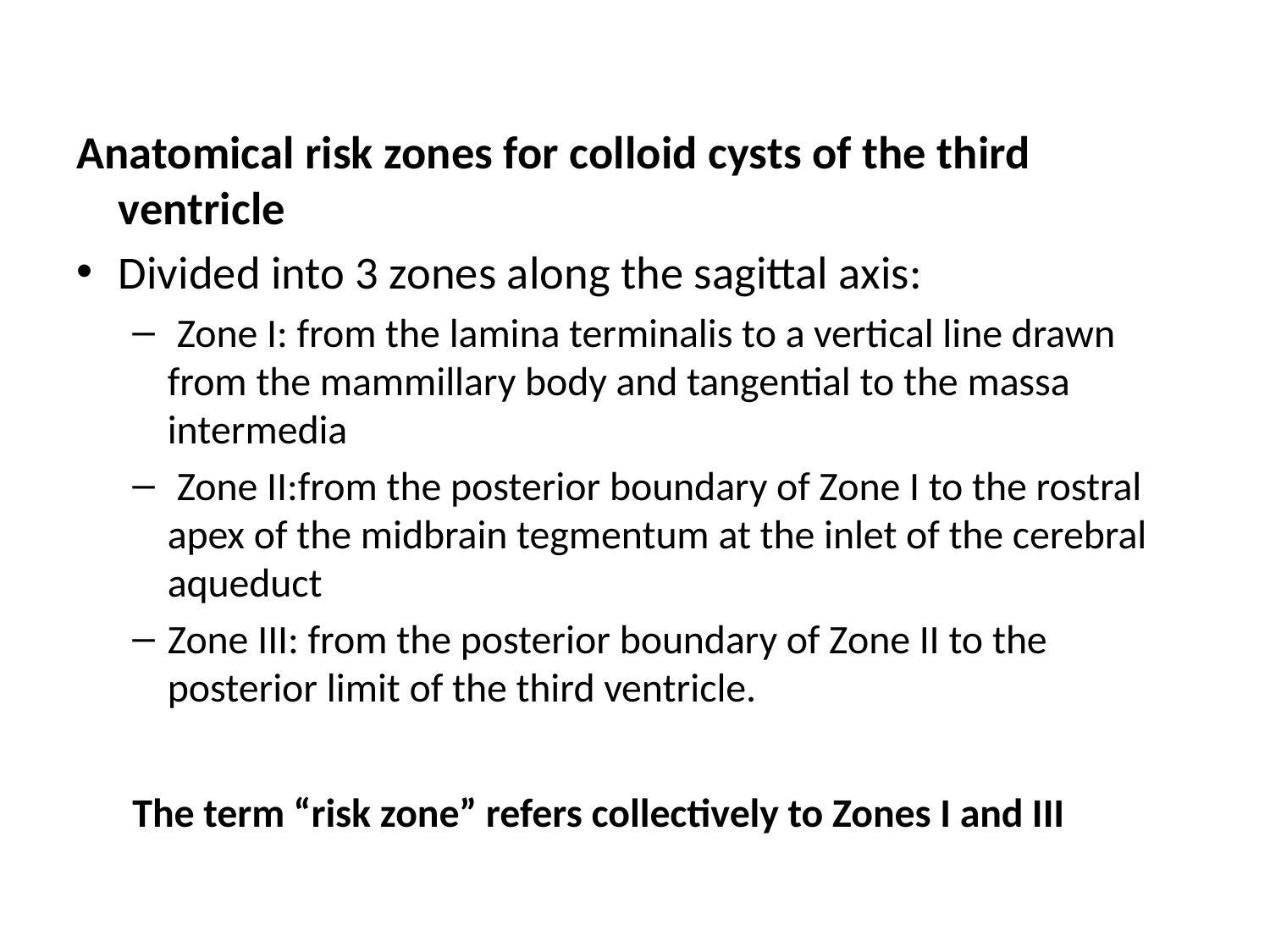

Anatomical risk zones for colloid cysts of the third ventricle
	Divided into 3 zones along the sagittal axis:
 Zone I: from the lamina terminalis to a vertical line drawn from the mammillary body and tangential to the massa intermedia
 Zone II:from the posterior boundary of Zone I to the rostral apex of the midbrain tegmentum at the inlet of the cerebral aqueduct
Zone III: from the posterior boundary of Zone II to the posterior limit of the third ventricle.

The term “risk zone” refers collectively to Zones I and III